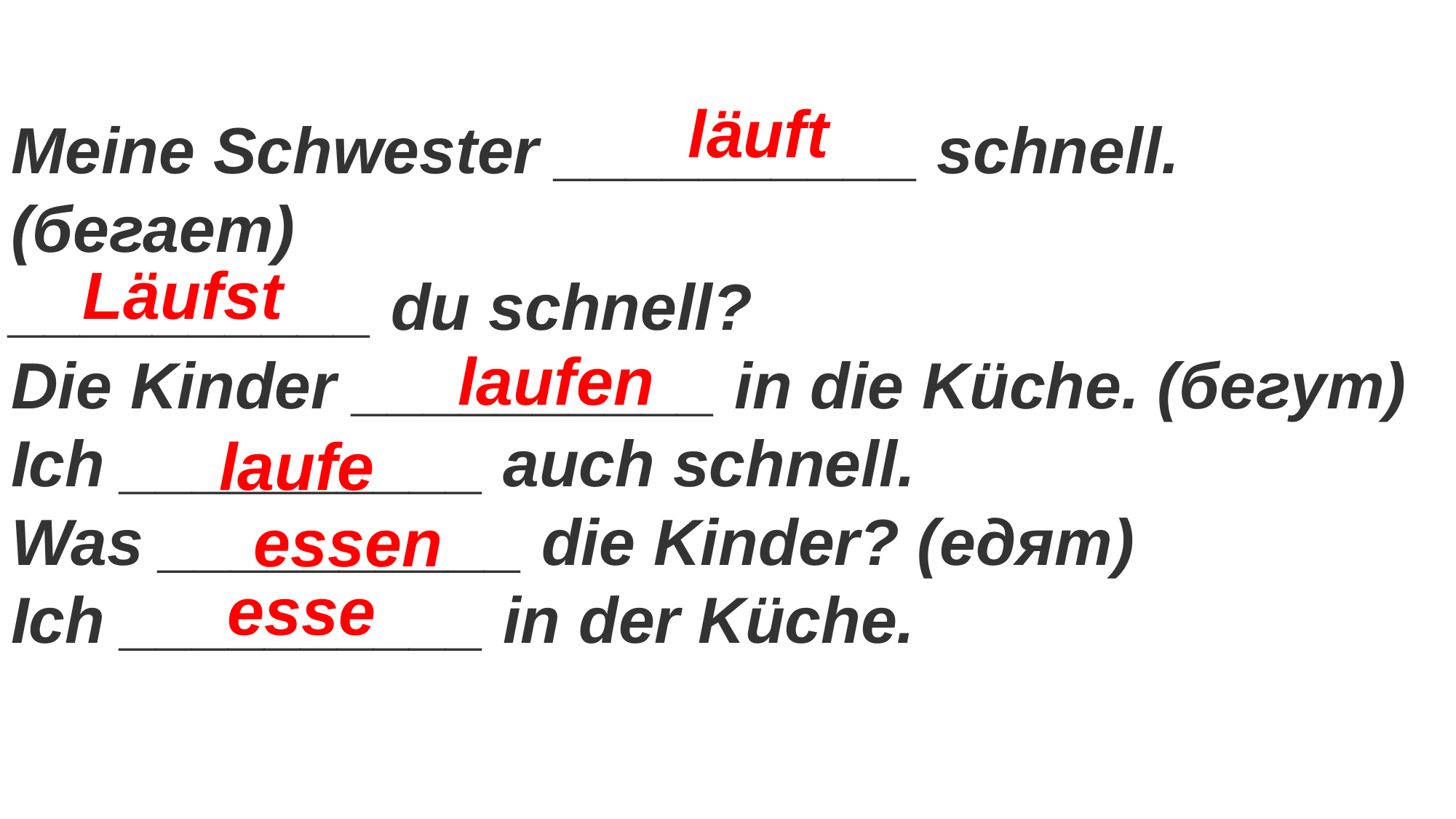

läuft
Meine Schwester __________ schnell. (бегает)
__________ du schnell?
Die Kinder __________ in die Küche. (бегут)
Ich __________ auch schnell.
Was __________ die Kinder? (едят)
Ich __________ in der Küche.
Läufst
laufen
laufe
essen
esse